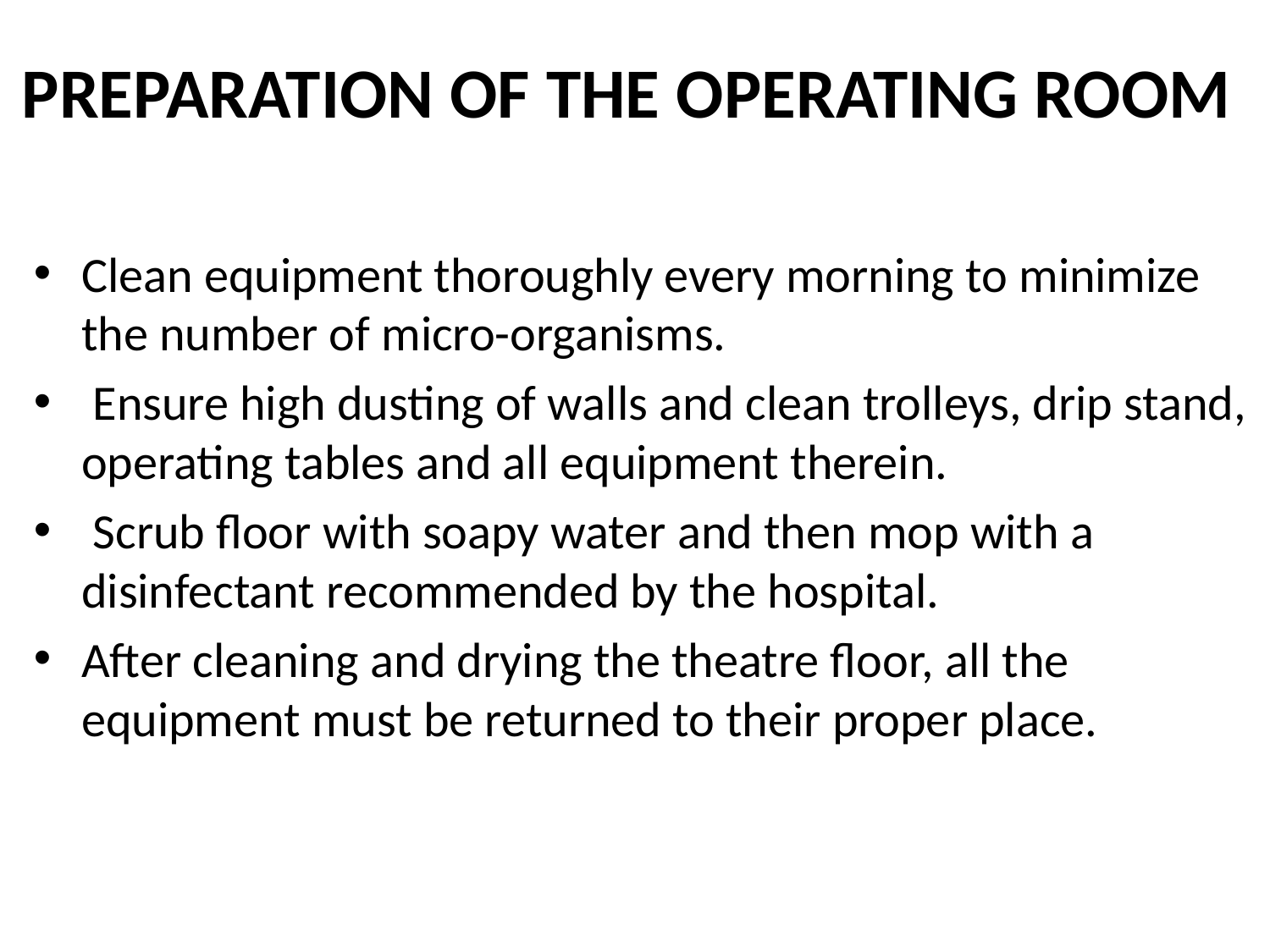

# PREPARATION OF THE OPERATING ROOM

Clean equipment thoroughly every morning to minimize the number of micro-organisms.
 Ensure high dusting of walls and clean trolleys, drip stand, operating tables and all equipment therein.
 Scrub floor with soapy water and then mop with a disinfectant recommended by the hospital.
After cleaning and drying the theatre floor, all the equipment must be returned to their proper place.